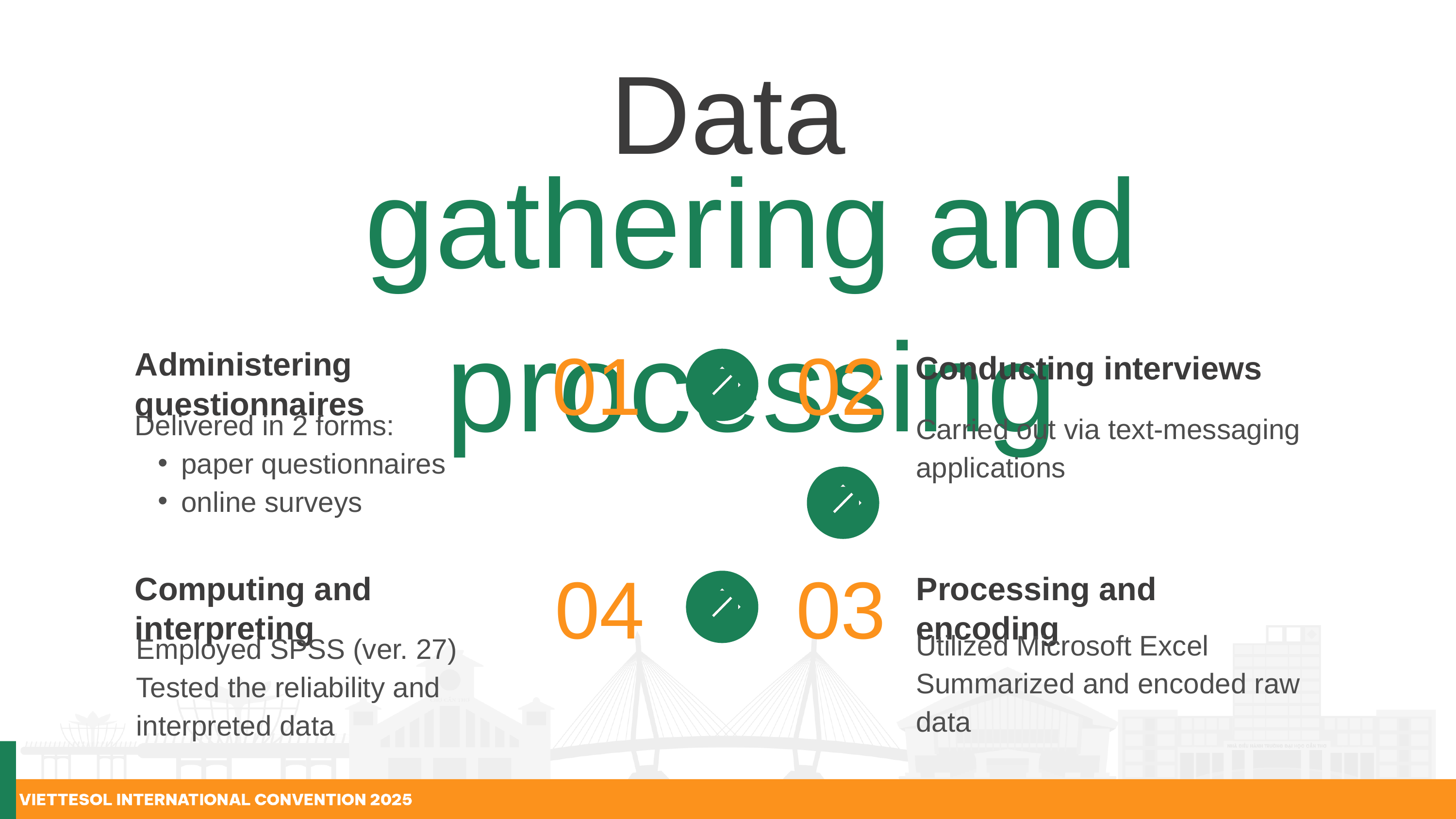

Data
gathering and processing
Administering questionnaires
Delivered in 2 forms:
paper questionnaires
online surveys
01
Conducting interviews
Carried out via text-messaging applications
02

Computing and interpreting
Employed SPSS (ver. 27)
Tested the reliability and interpreted data
04
Processing and encoding
Utilized Microsoft Excel
Summarized and encoded raw data
03